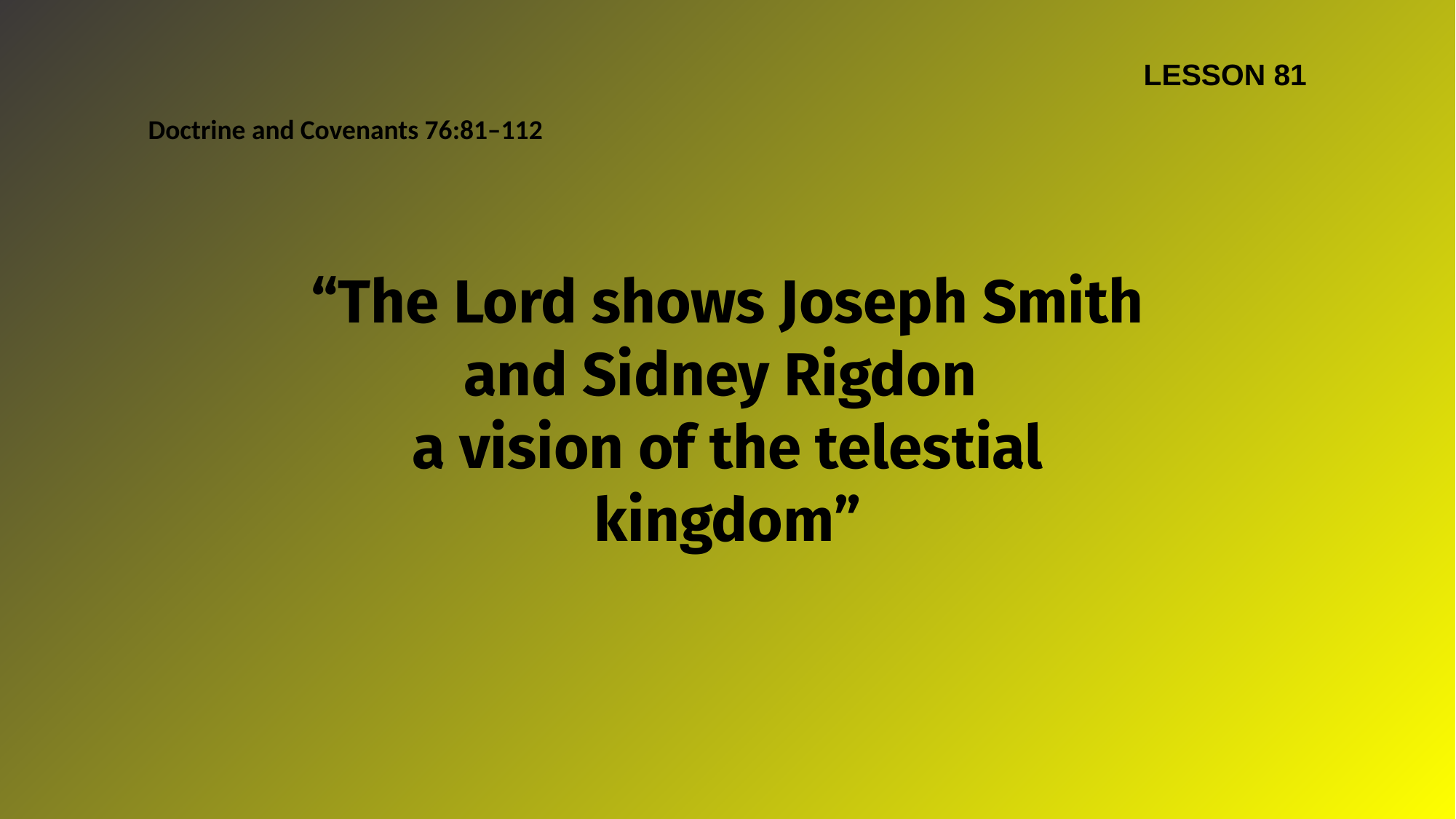

LESSON 81
Doctrine and Covenants 76:81–112
“The Lord shows Joseph Smith and Sidney Rigdon
a vision of the telestial kingdom”